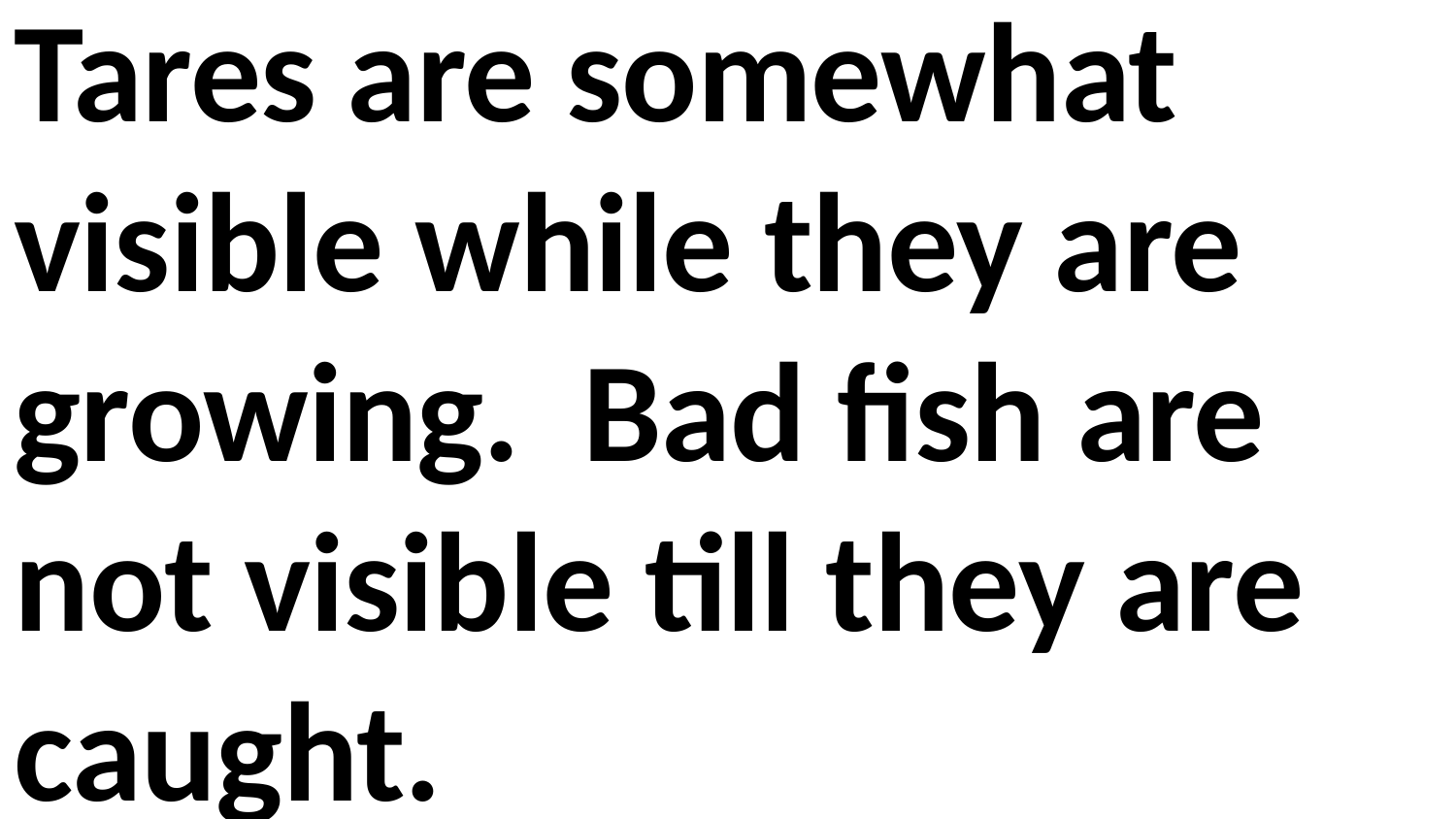

Tares are somewhat visible while they are growing.  Bad fish are not visible till they are caught.